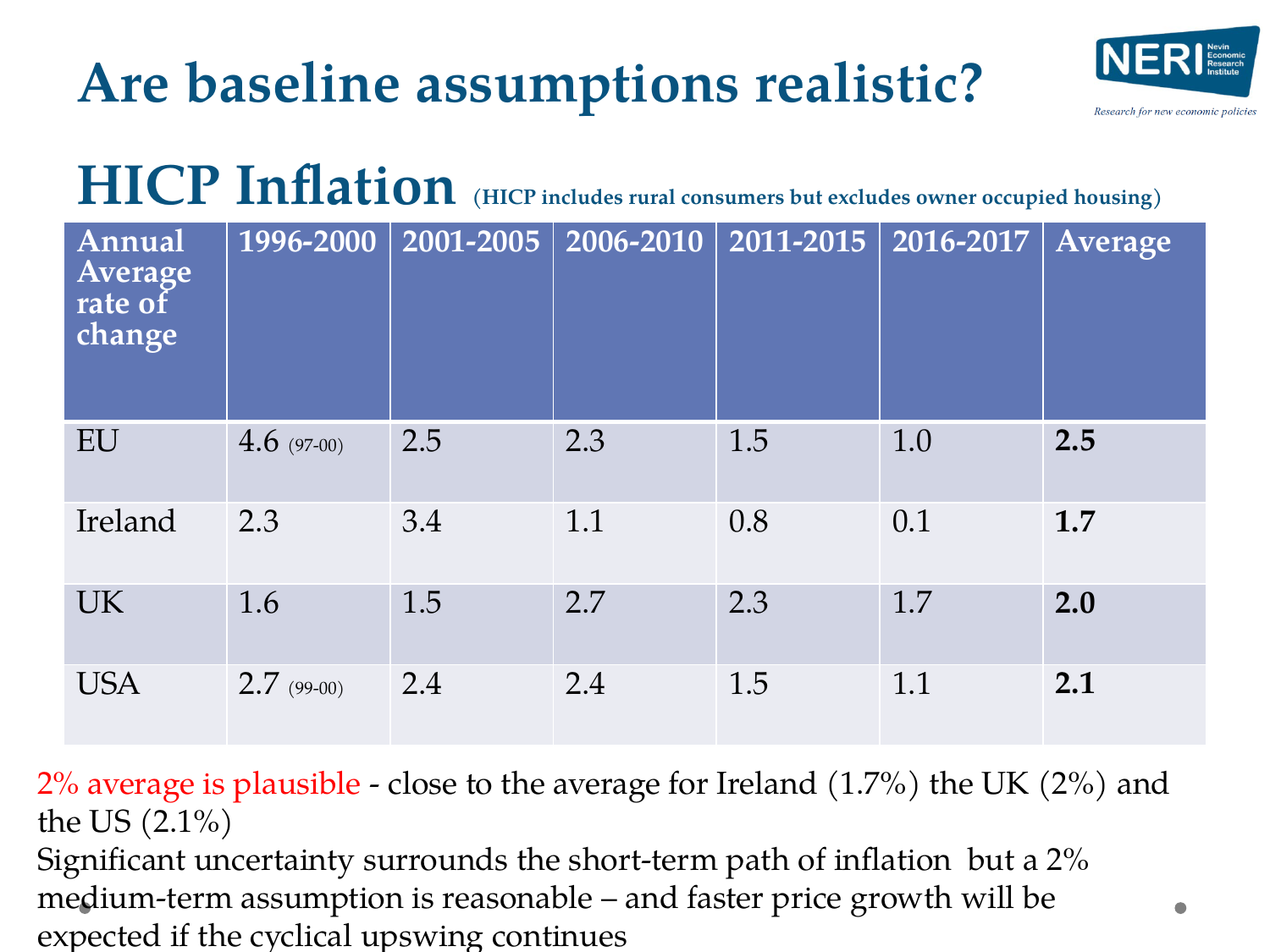

# Are baseline assumptions realistic? HICP Inflation (HICP includes rural consumers but excludes owner occupied housing)
| Annual Average rate of change | 1996-2000 | 2001-2005 | 2006-2010 | 2011-2015 | 2016-2017 | Average |
| --- | --- | --- | --- | --- | --- | --- |
| EU | 4.6 (97-00) | 2.5 | 2.3 | 1.5 | 1.0 | 2.5 |
| Ireland | 2.3 | 3.4 | 1.1 | 0.8 | 0.1 | 1.7 |
| UK | 1.6 | 1.5 | 2.7 | 2.3 | 1.7 | 2.0 |
| USA | 2.7 (99-00) | 2.4 | 2.4 | 1.5 | 1.1 | 2.1 |
2% average is plausible - close to the average for Ireland (1.7%) the UK (2%) and the US (2.1%)
Significant uncertainty surrounds the short-term path of inflation  but a 2% medium-term assumption is reasonable – and faster price growth will be expected if the cyclical upswing continues